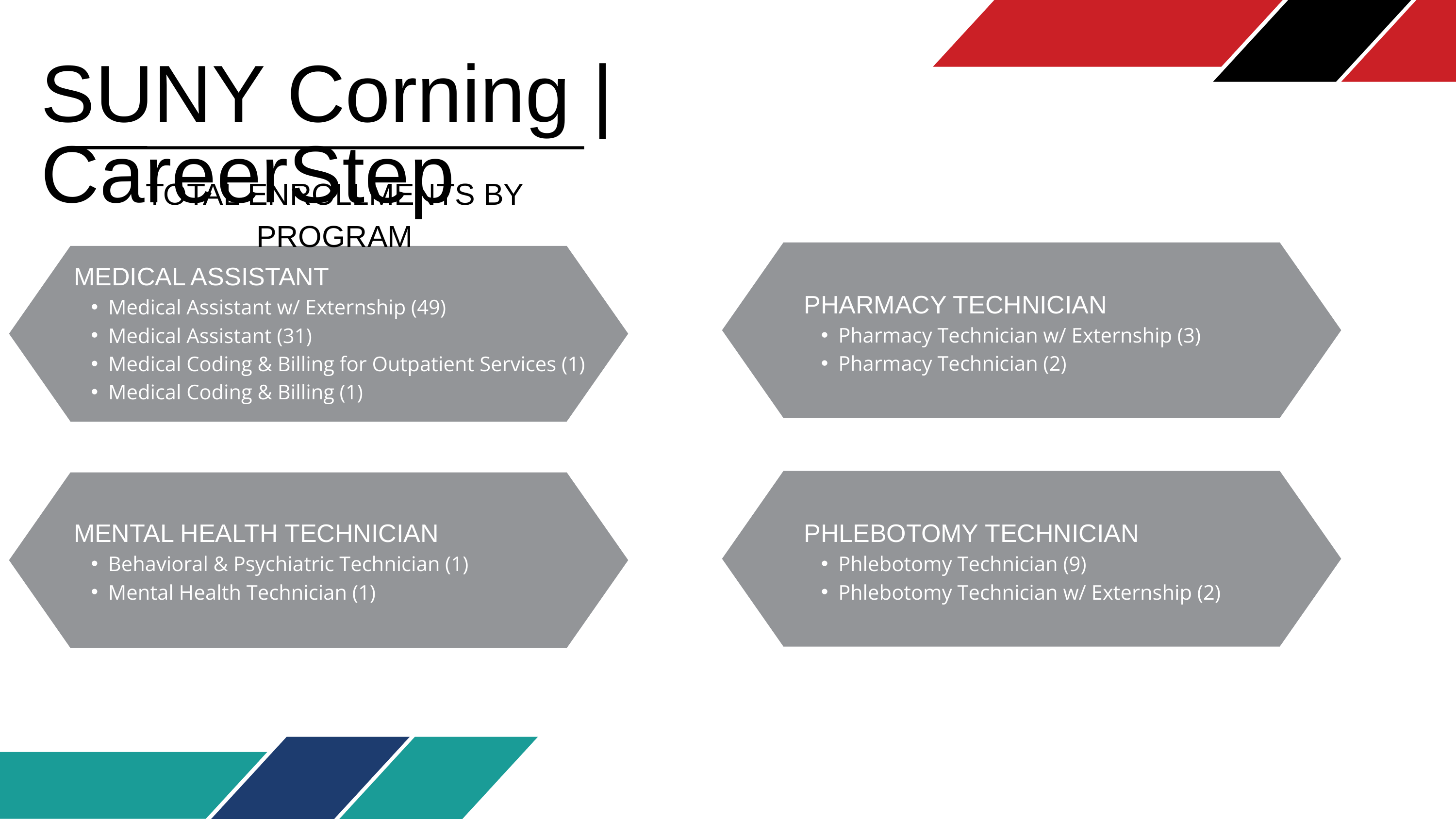

SUNY Corning | CareerStep

TOTAL ENROLLMENTS BY PROGRAM

MEDICAL ASSISTANT
Medical Assistant w/ Externship (49)
Medical Assistant (31)
Medical Coding & Billing for Outpatient Services (1)
Medical Coding & Billing (1)
PHARMACY TECHNICIAN
Pharmacy Technician w/ Externship (3)
Pharmacy Technician (2)

MENTAL HEALTH TECHNICIAN
Behavioral & Psychiatric Technician (1)
Mental Health Technician (1)
PHLEBOTOMY TECHNICIAN
Phlebotomy Technician (9)
Phlebotomy Technician w/ Externship (2)